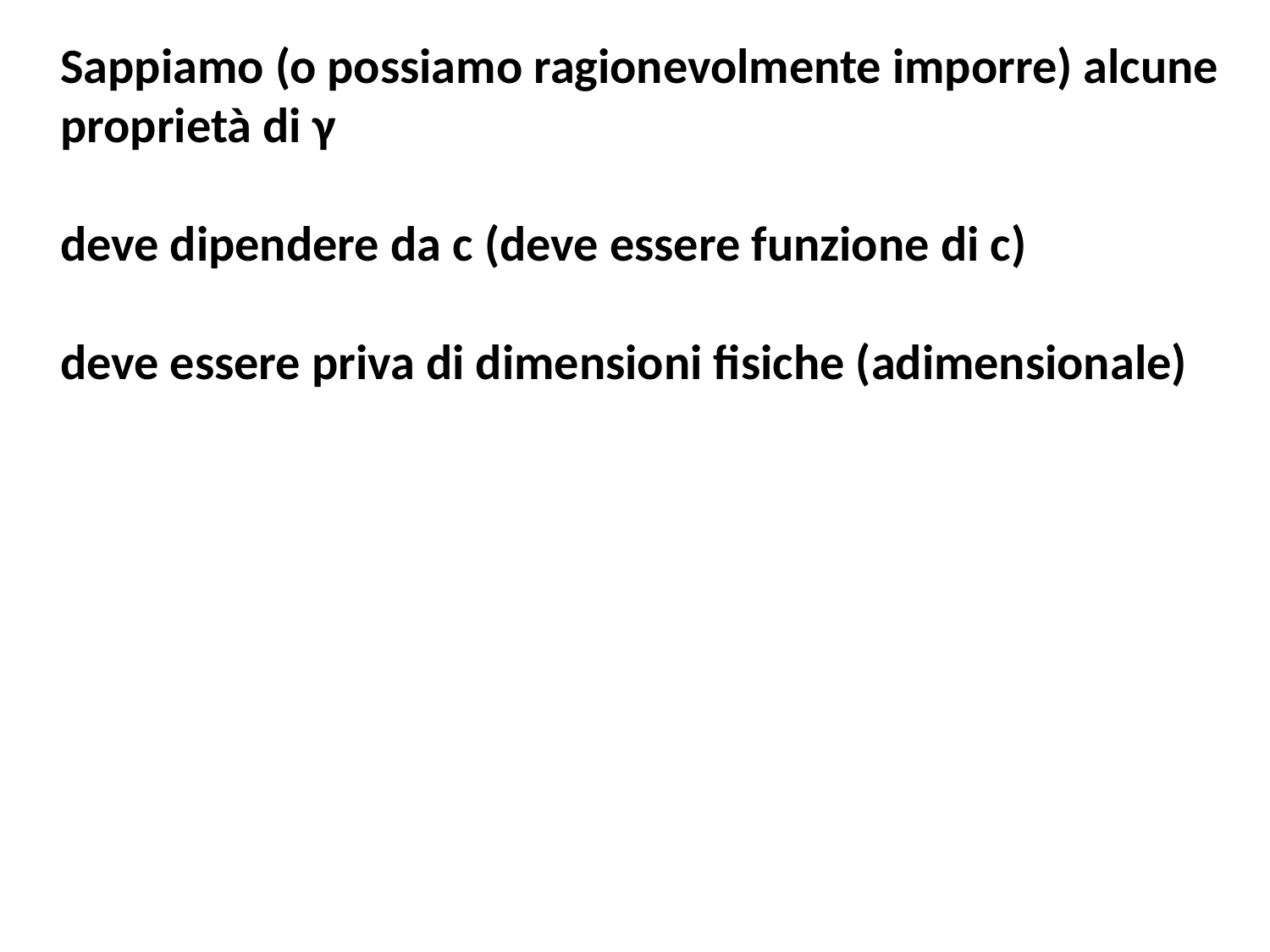

Sappiamo (o possiamo ragionevolmente imporre) alcune
proprietà di γ

deve dipendere da c (deve essere funzione di c)

deve essere priva di dimensioni fisiche (adimensionale)